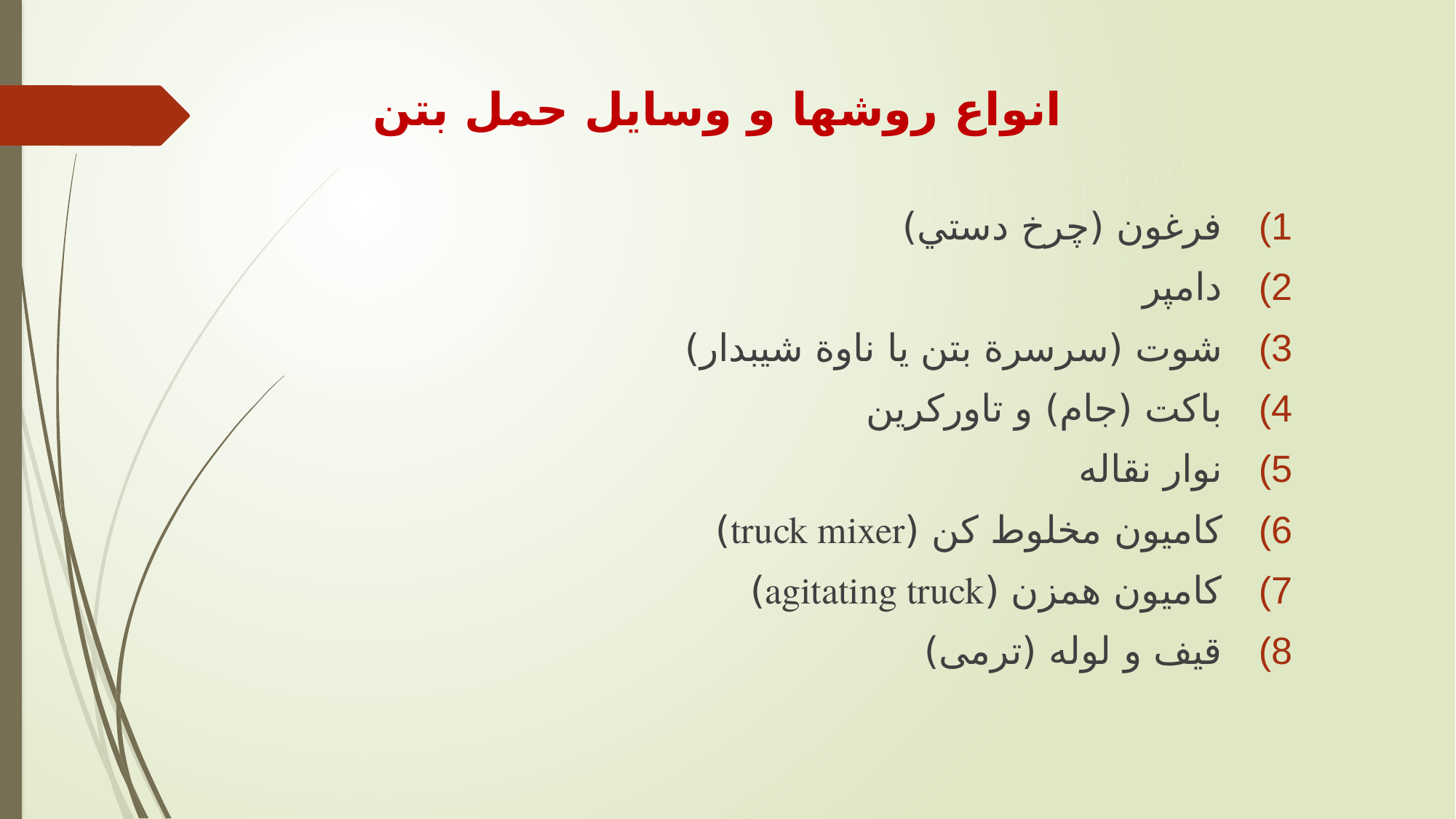

انواع روشها و وسايل حمل بتن
فرغون (چرخ دستي)
دامپر
شوت (سرسرة بتن يا ناوة شيبدار)
باکت (جام) و تاورکرين
نوار نقاله
کاميون مخلوط کن (truck mixer)
کاميون همزن (agitating truck)
قیف و لوله (ترمی)